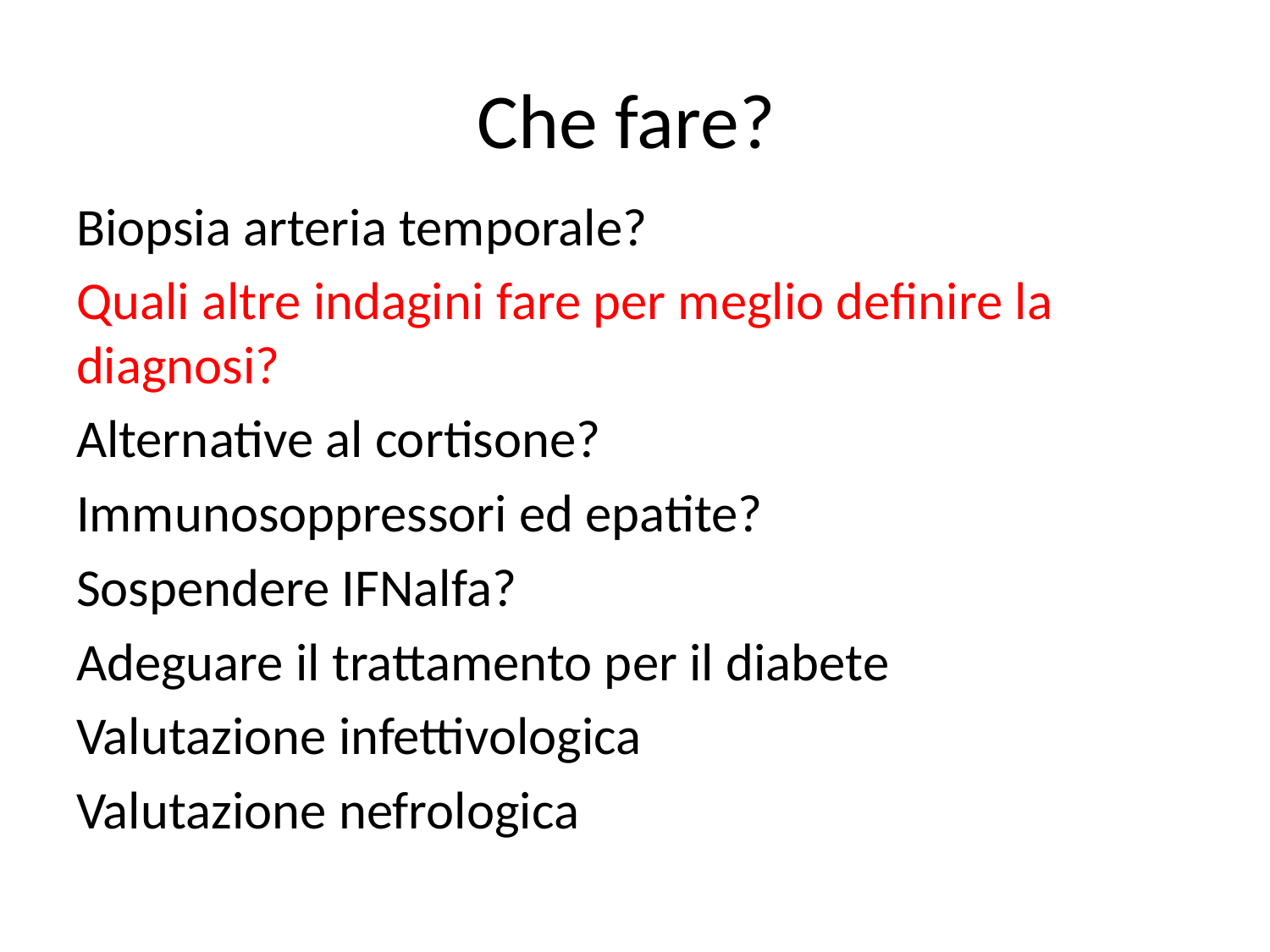

# Che fare?
Biopsia arteria temporale?
Quali altre indagini fare per meglio definire la diagnosi?
Alternative al cortisone?
Immunosoppressori ed epatite?
Sospendere IFNalfa?
Adeguare il trattamento per il diabete
Valutazione infettivologica
Valutazione nefrologica